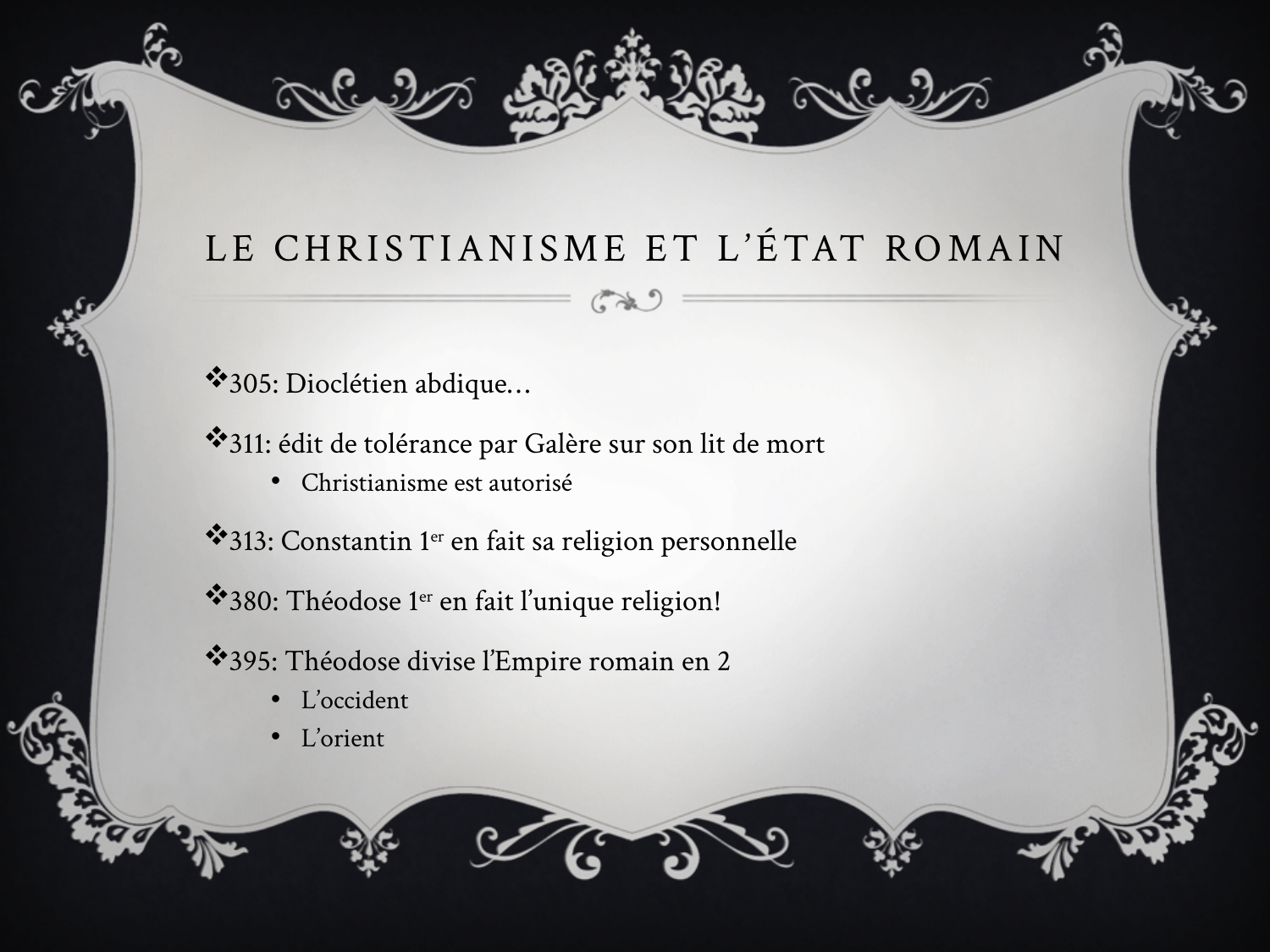

# Le christianisme et l’État romain
305: Dioclétien abdique…
311: édit de tolérance par Galère sur son lit de mort
Christianisme est autorisé
313: Constantin 1er en fait sa religion personnelle
380: Théodose 1er en fait l’unique religion!
395: Théodose divise l’Empire romain en 2
L’occident
L’orient